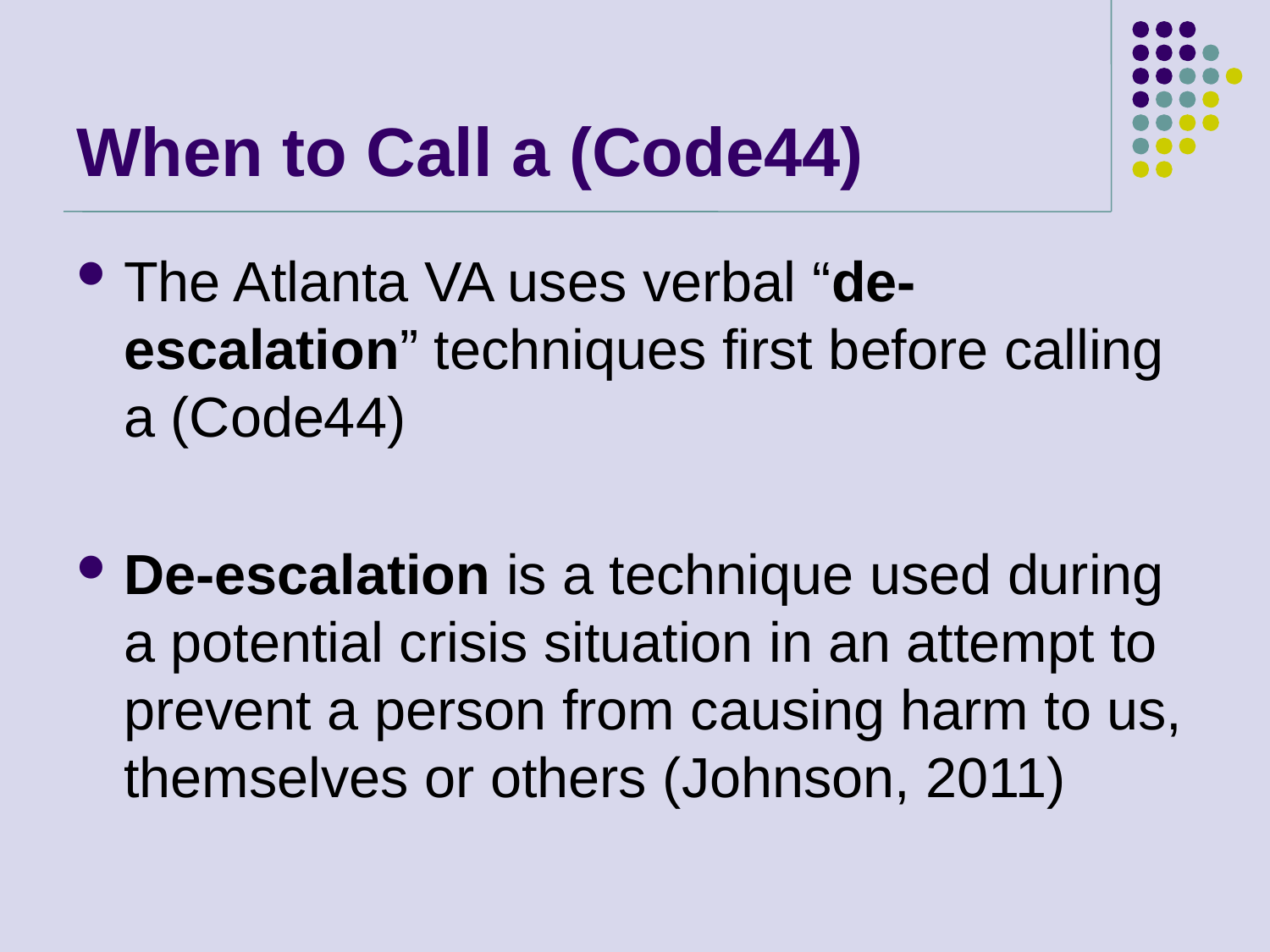

# When to Call a (Code44)
The Atlanta VA uses verbal “de-escalation” techniques first before calling a (Code44)

De-escalation is a technique used during a potential crisis situation in an attempt to prevent a person from causing harm to us, themselves or others (Johnson, 2011)